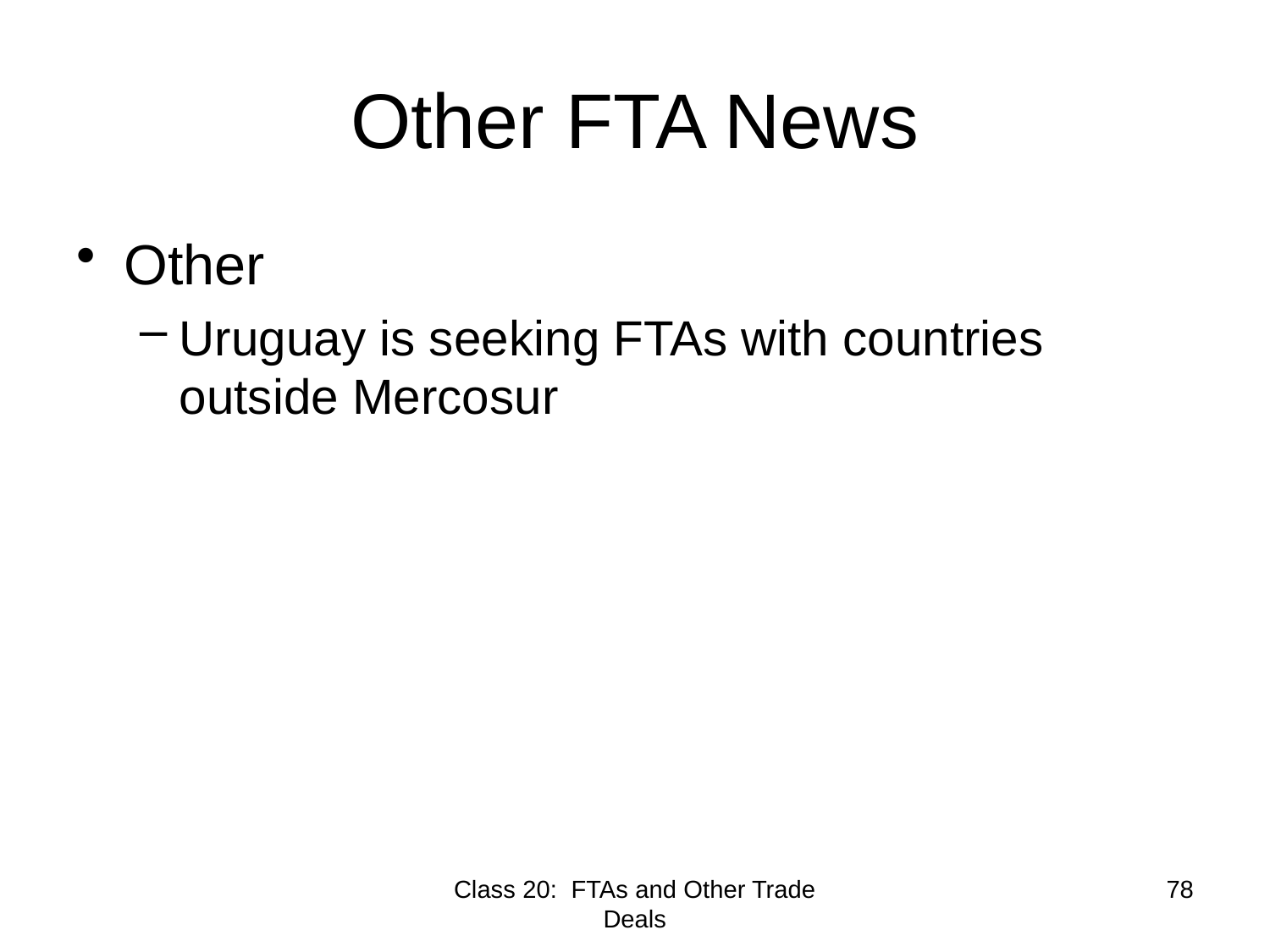

# Other FTA News
Other
Uruguay is seeking FTAs with countries outside Mercosur
Class 20:  FTAs and Other Trade Deals
78